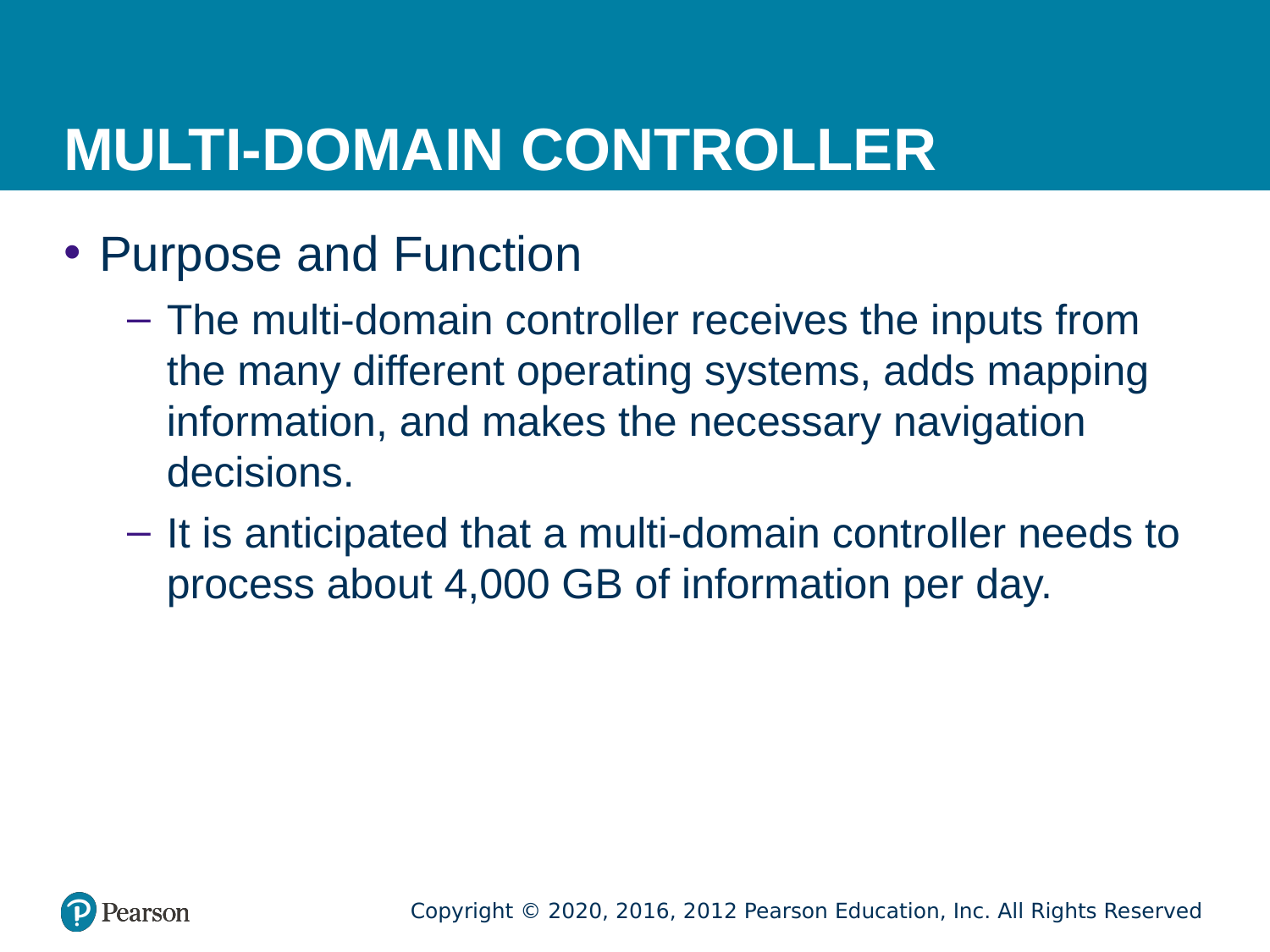

# MULTI-DOMAIN CONTROLLER
Purpose and Function
The multi-domain controller receives the inputs from the many different operating systems, adds mapping information, and makes the necessary navigation decisions.
It is anticipated that a multi-domain controller needs to process about 4,000 GB of information per day.